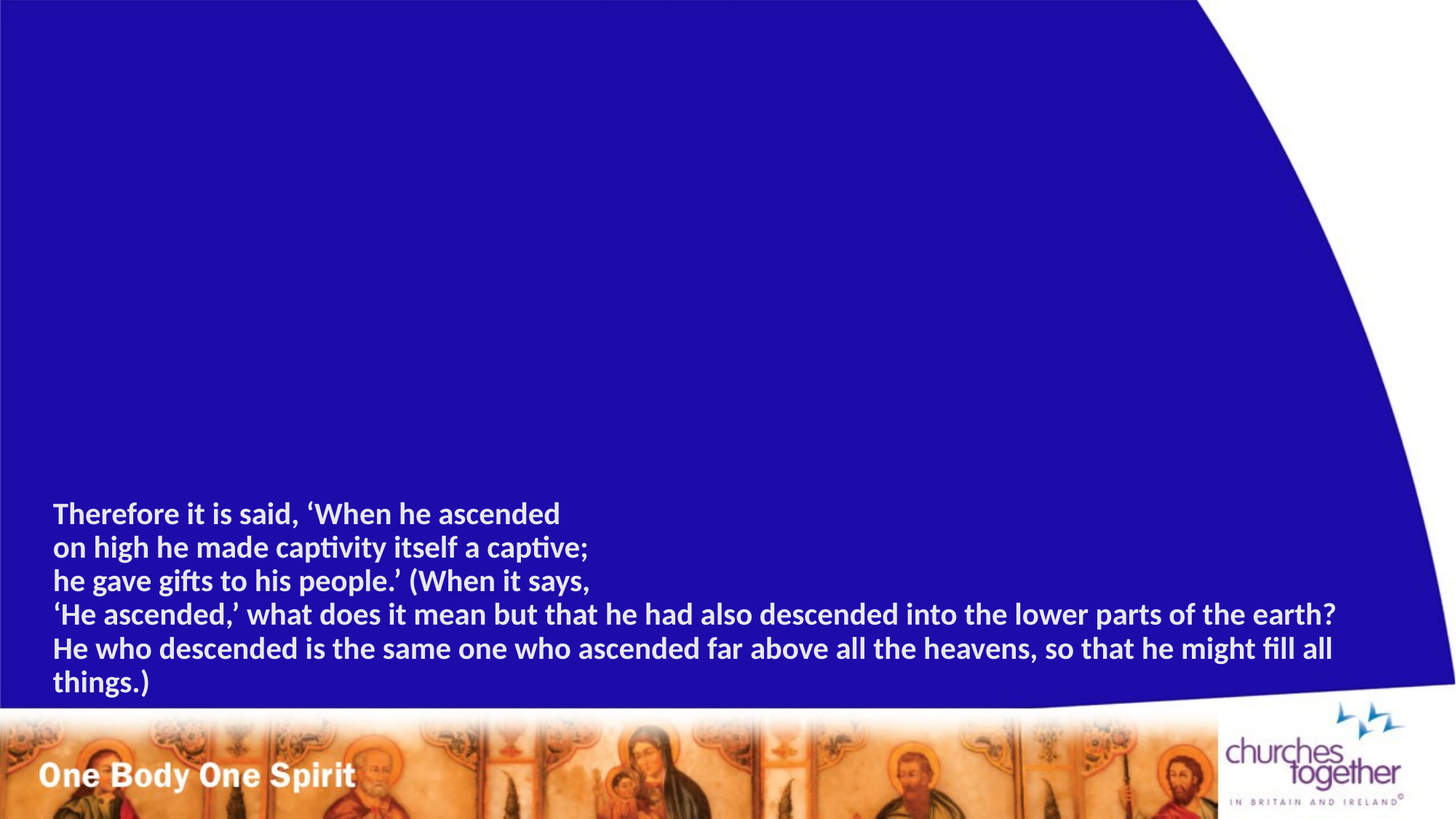

# Therefore it is said, ‘When he ascended on high he made captivity itself a captive; he gave gifts to his people.’ (When it says, ‘He ascended,’ what does it mean but that he had also descended into the lower parts of the earth? He who descended is the same one who ascended far above all the heavens, so that he might fill all things.)